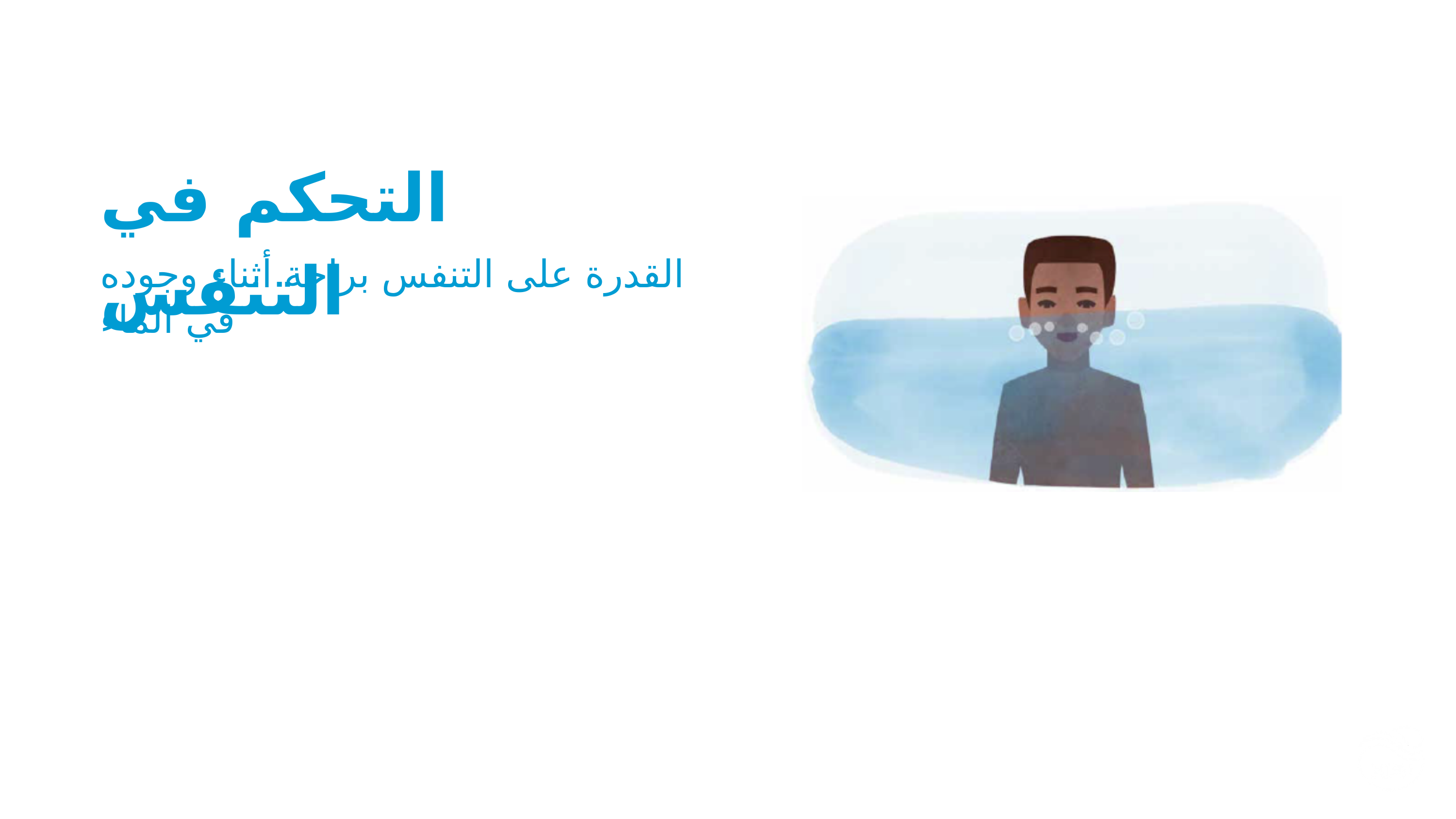

التحكم في التنفس

القدرة على التنفس براحة أثناء وجوده في الماء